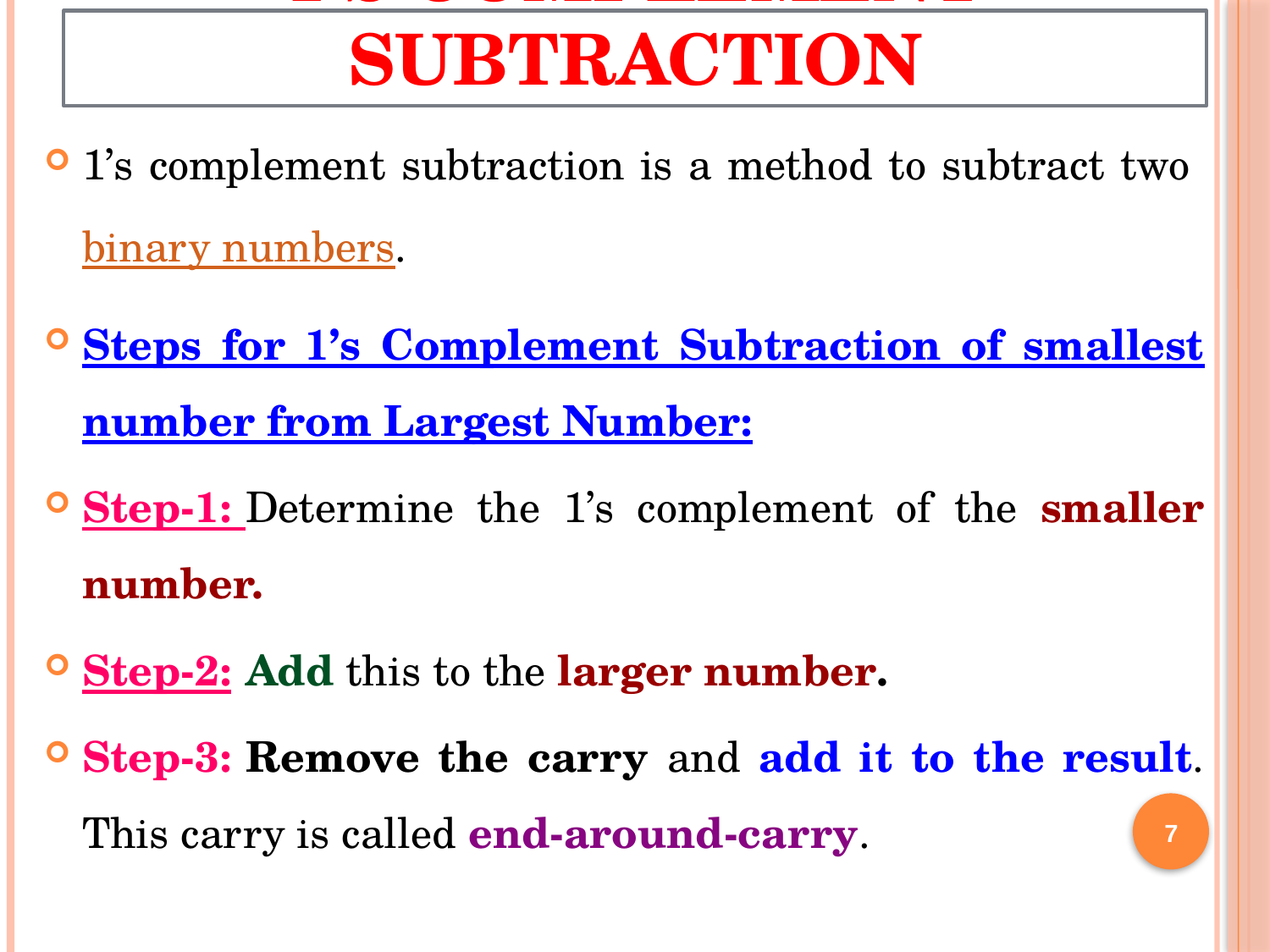

# 1’s Complement Subtraction
1’s complement subtraction is a method to subtract two binary numbers.
Steps for 1’s Complement Subtraction of smallest number from Largest Number:
Step-1: Determine the 1’s complement of the smaller number.
Step-2: Add this to the larger number.
Step-3: Remove the carry and add it to the result. This carry is called end-around-carry.

7